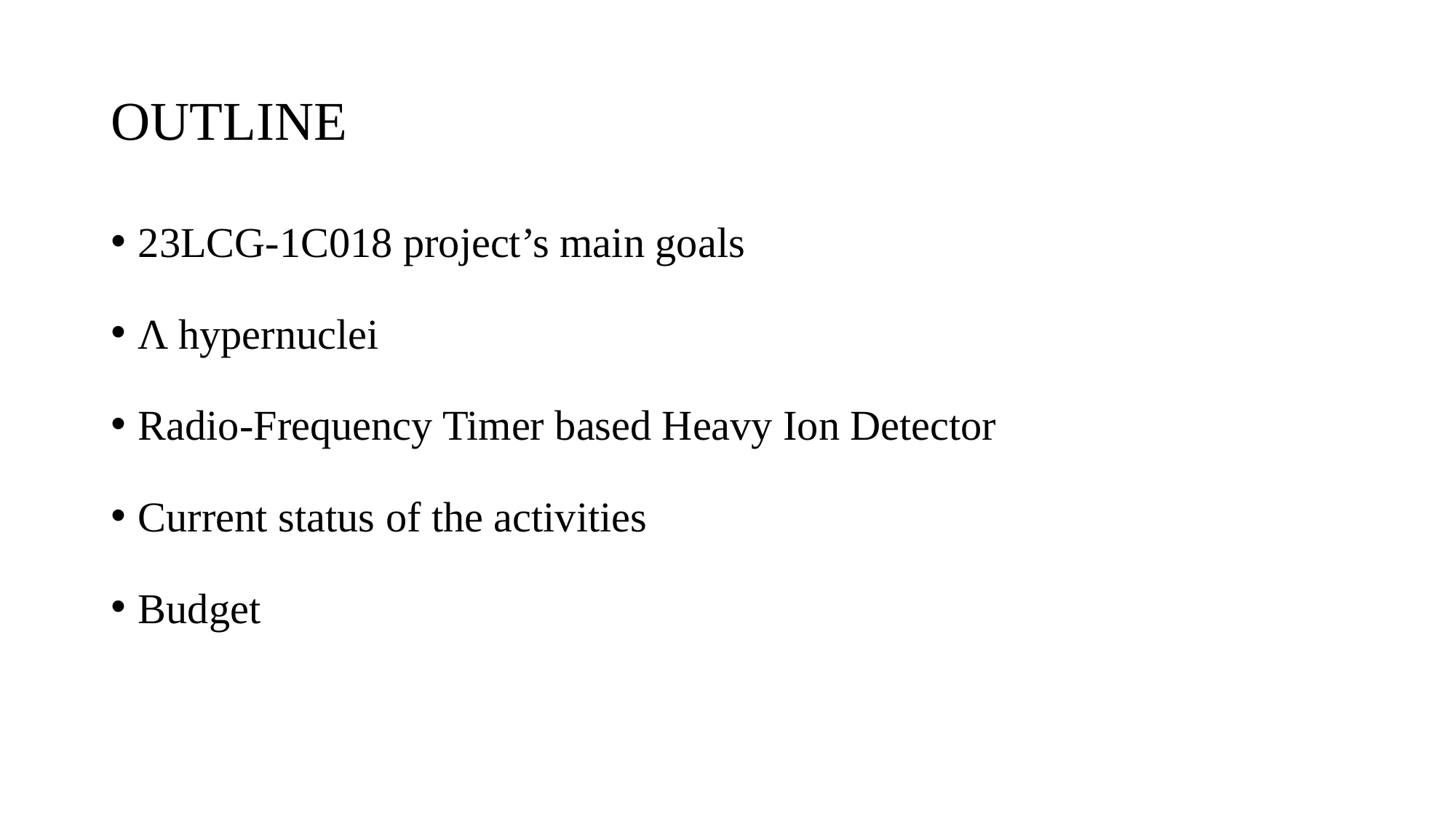

# OUTLINE
23LCG-1C018 project’s main goals
Λ hypernuclei
Radio-Frequency Timer based Heavy Ion Detector
Current status of the activities
Budget

Dilijan, 2025
2